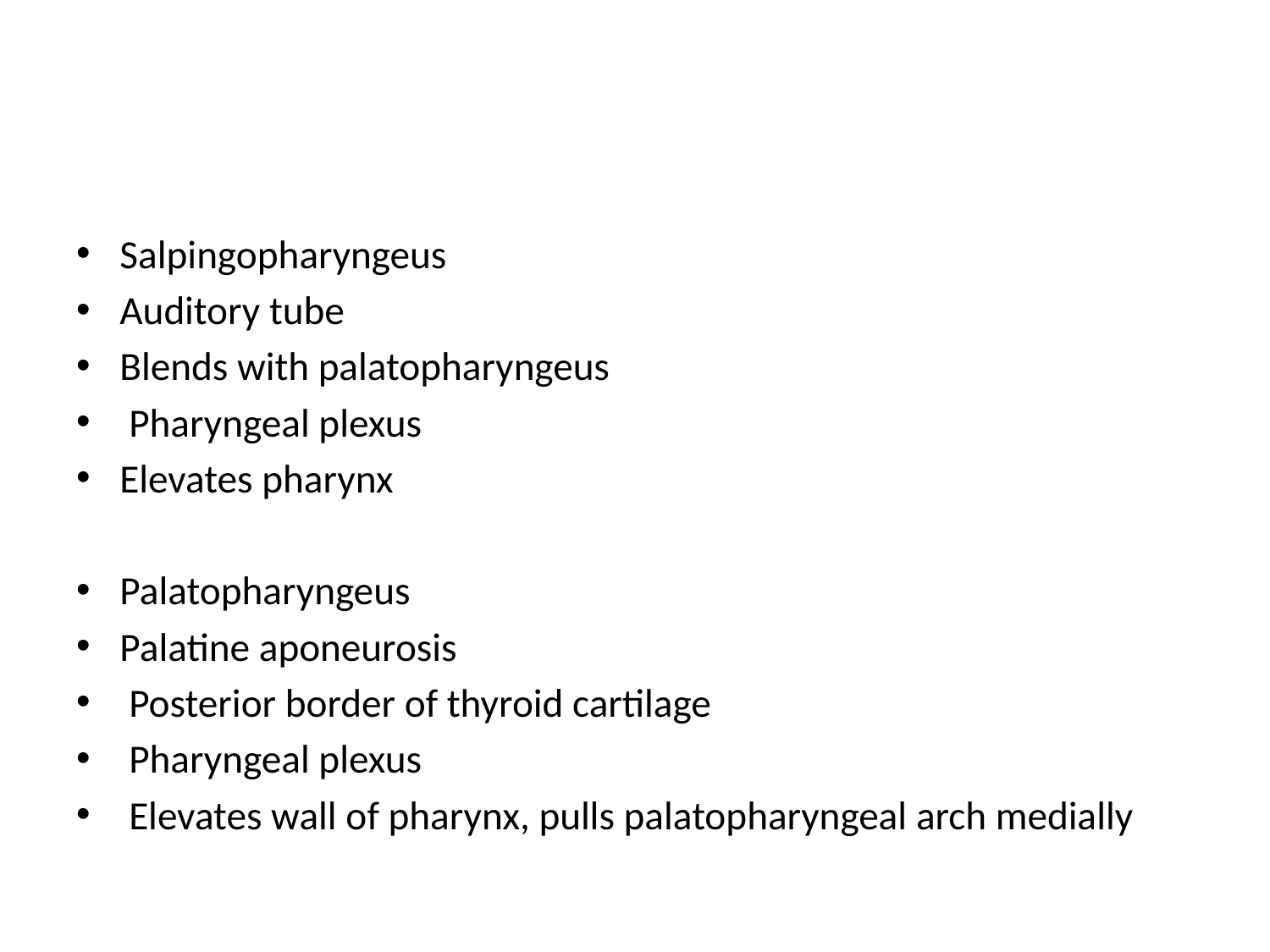

#
Salpingopharyngeus
Auditory tube
Blends with palatopharyngeus
 Pharyngeal plexus
Elevates pharynx

Palatopharyngeus
Palatine aponeurosis
 Posterior border of thyroid cartilage
 Pharyngeal plexus
 Elevates wall of pharynx, pulls palatopharyngeal arch medially